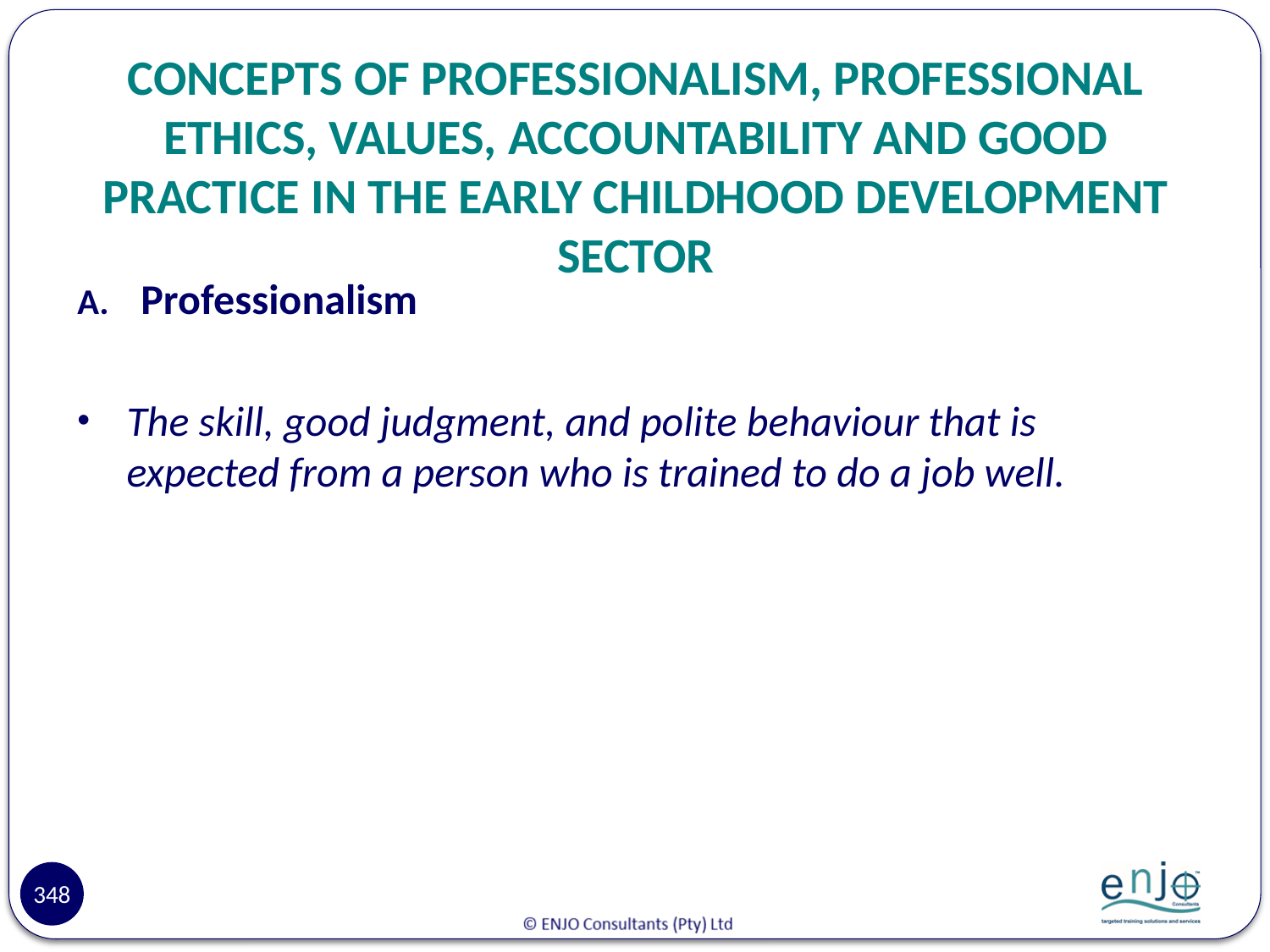

# CONCEPTS OF PROFESSIONALISM, PROFESSIONAL ETHICS, VALUES, ACCOUNTABILITY AND GOOD PRACTICE IN THE EARLY CHILDHOOD DEVELOPMENT SECTOR
Professionalism

The skill, good judgment, and polite behaviour that is expected from a person who is trained to do a job well.

348